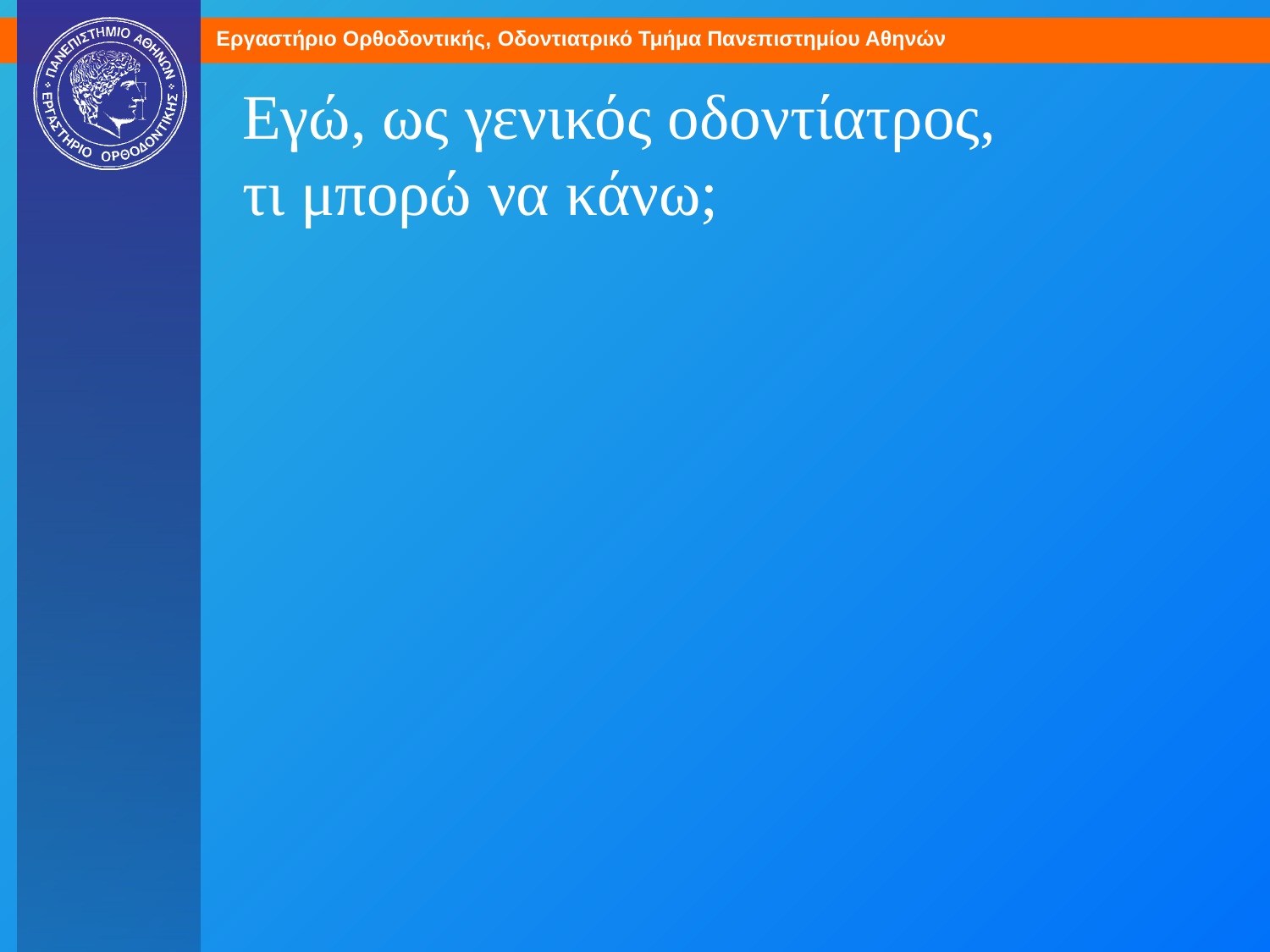

# Εγώ, ως γενικός οδοντίατρος, τι μπορώ να κάνω;